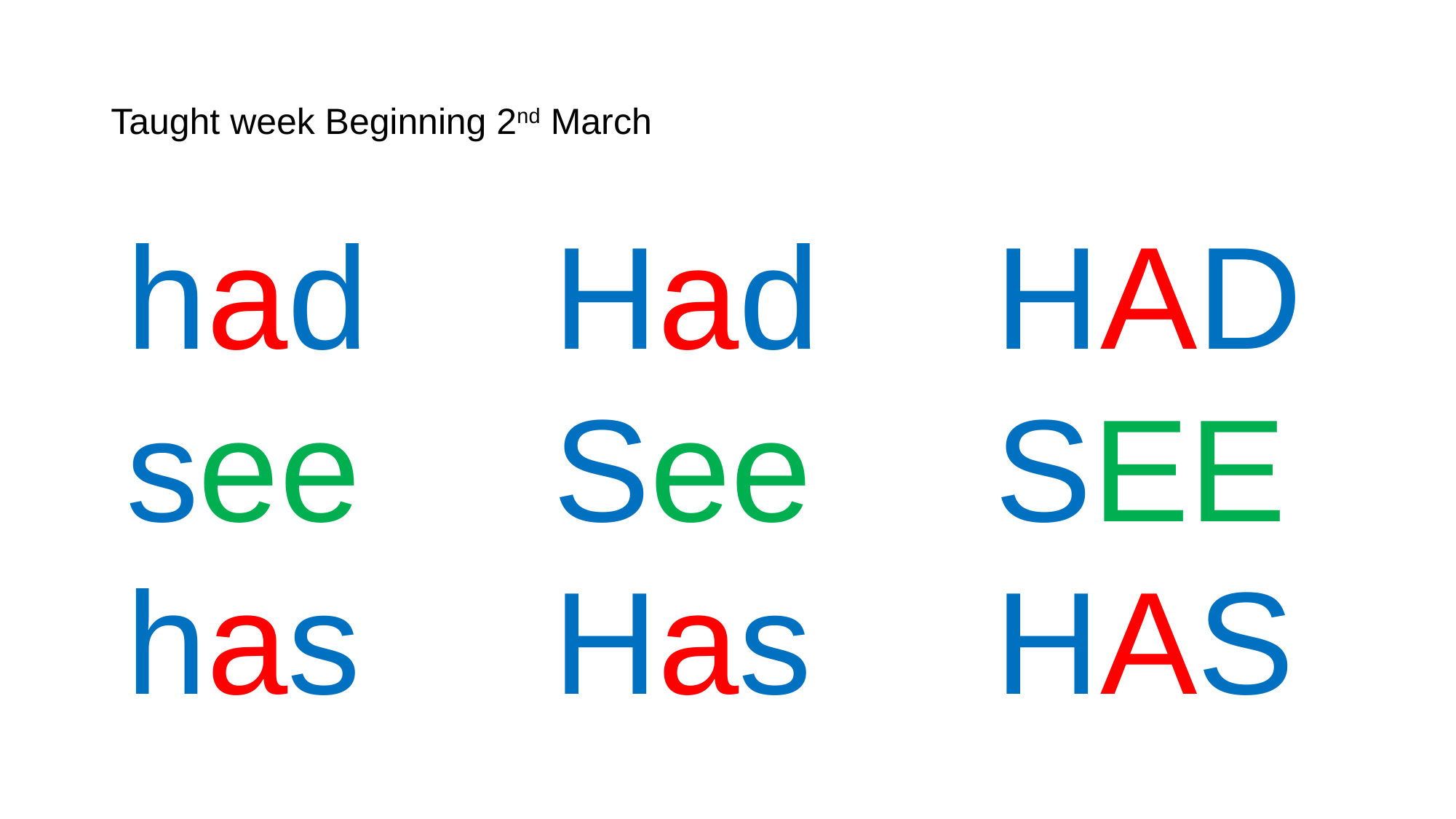

# Taught week Beginning 2nd March
had
see
has
Had
See
Has
HAD
SEE
HAS